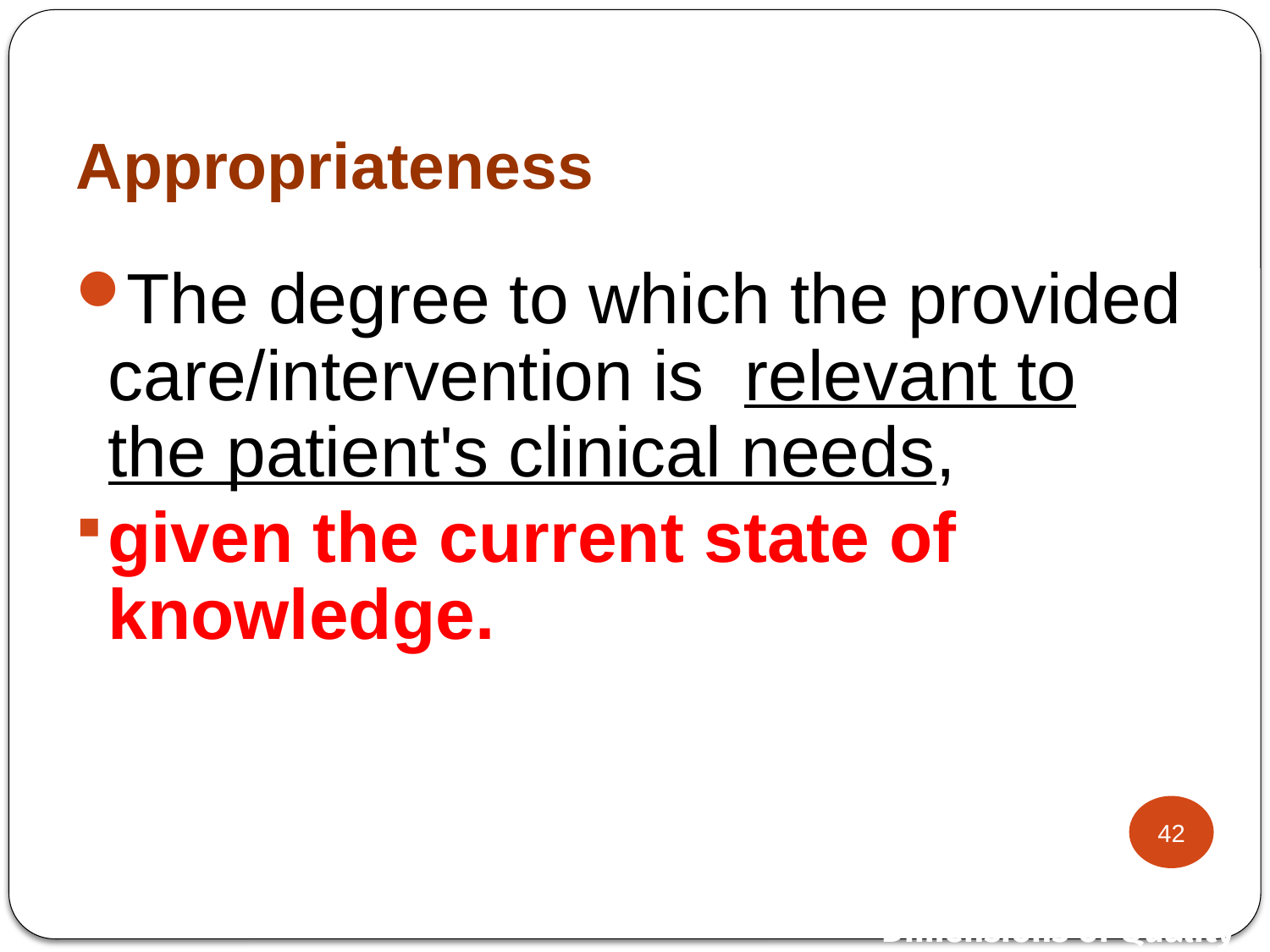

Appropriateness

The degree to which the provided care/intervention is  relevant to the patient's clinical needs,
given the current state of knowledge.

42
Dimensions of Quality